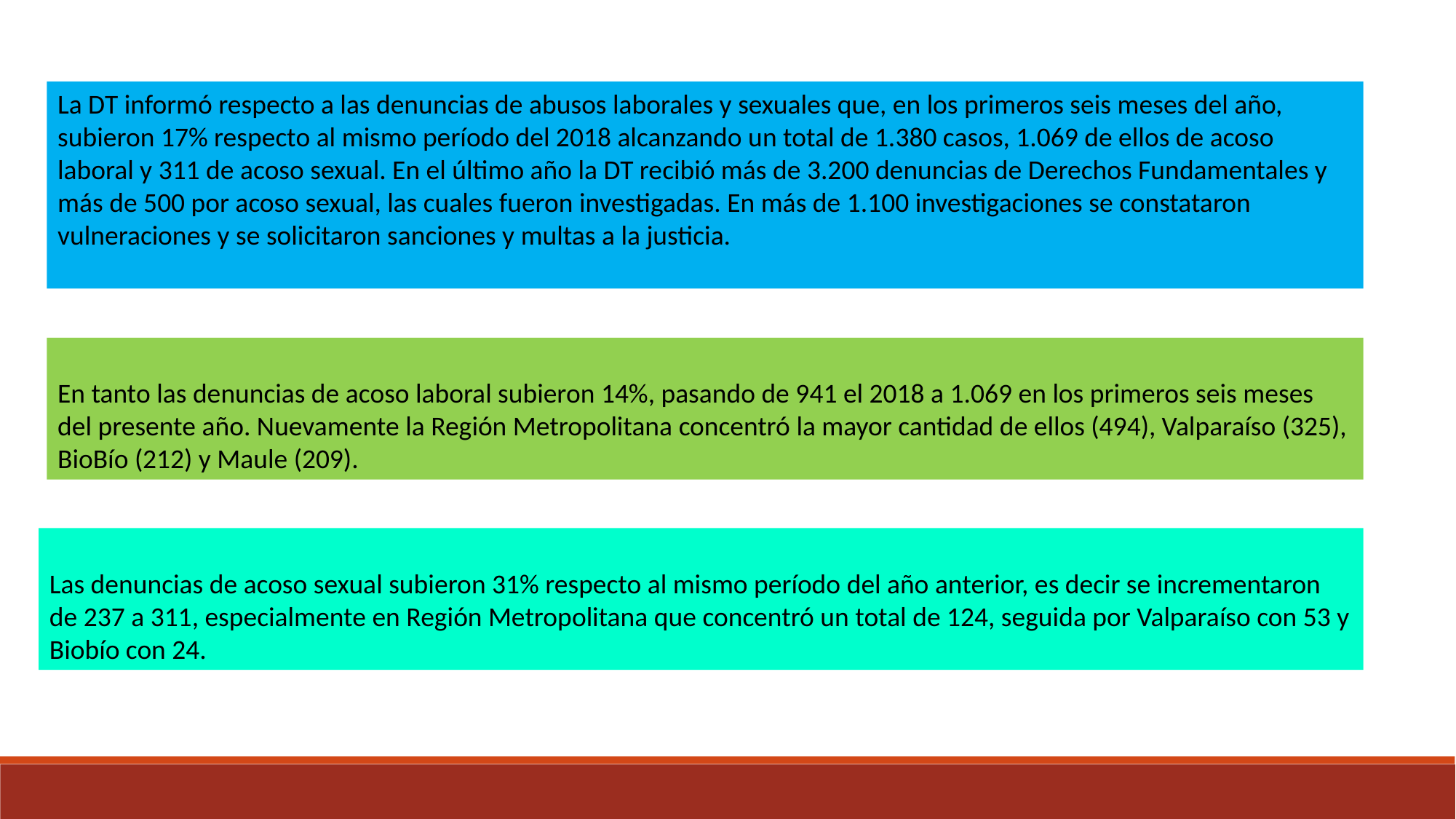

La DT informó respecto a las denuncias de abusos laborales y sexuales que, en los primeros seis meses del año, subieron 17% respecto al mismo período del 2018 alcanzando un total de 1.380 casos, 1.069 de ellos de acoso laboral y 311 de acoso sexual. En el último año la DT recibió más de 3.200 denuncias de Derechos Fundamentales y más de 500 por acoso sexual, las cuales fueron investigadas. En más de 1.100 investigaciones se constataron vulneraciones y se solicitaron sanciones y multas a la justicia.

En tanto las denuncias de acoso laboral subieron 14%, pasando de 941 el 2018 a 1.069 en los primeros seis meses del presente año. Nuevamente la Región Metropolitana concentró la mayor cantidad de ellos (494), Valparaíso (325), BioBío (212) y Maule (209).

Las denuncias de acoso sexual subieron 31% respecto al mismo período del año anterior, es decir se incrementaron de 237 a 311, especialmente en Región Metropolitana que concentró un total de 124, seguida por Valparaíso con 53 y Biobío con 24.